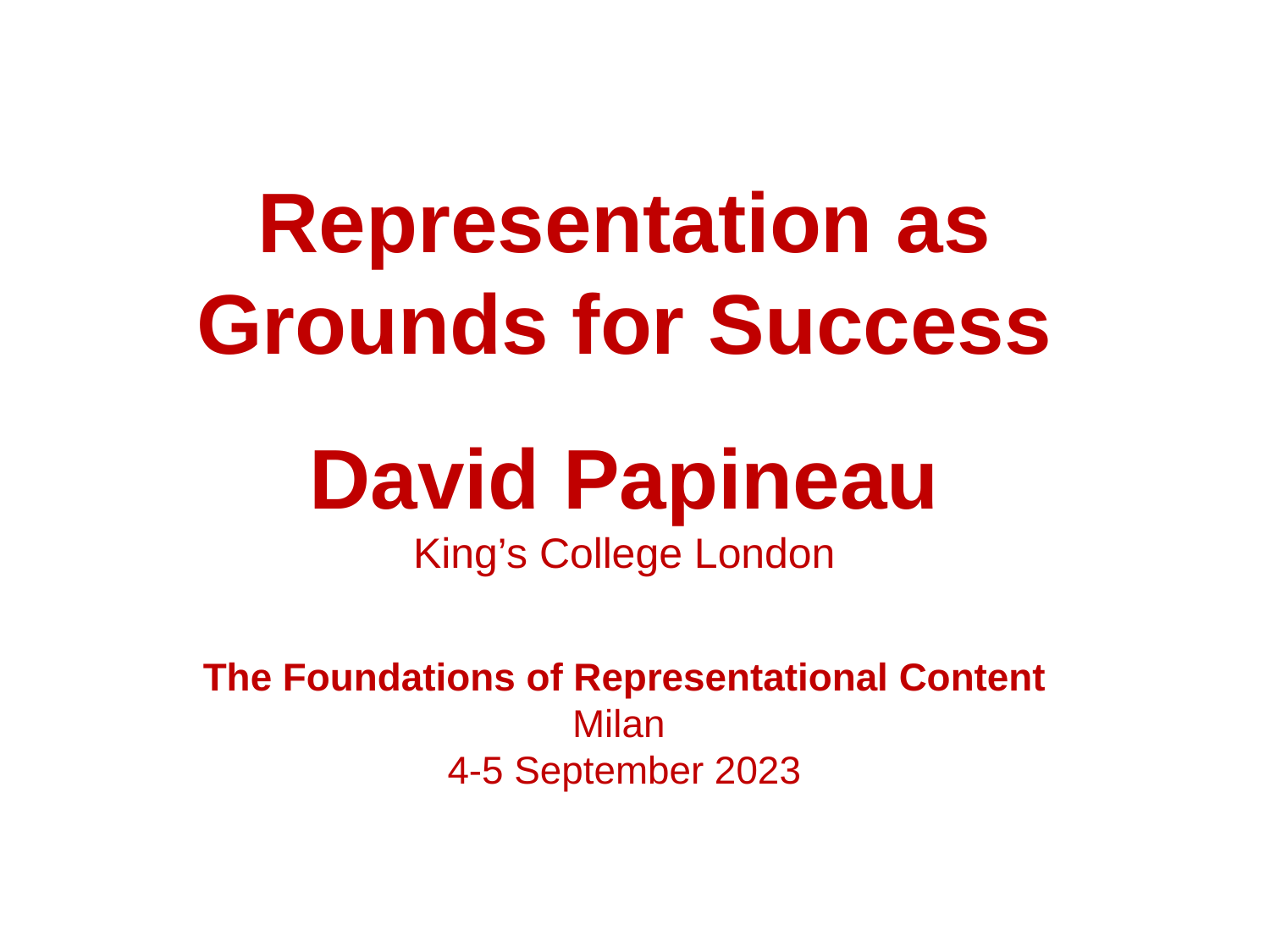

Representation as Grounds for Success
David Papineau
King’s College London

The Foundations of Representational Content
Milan
4-5 September 2023